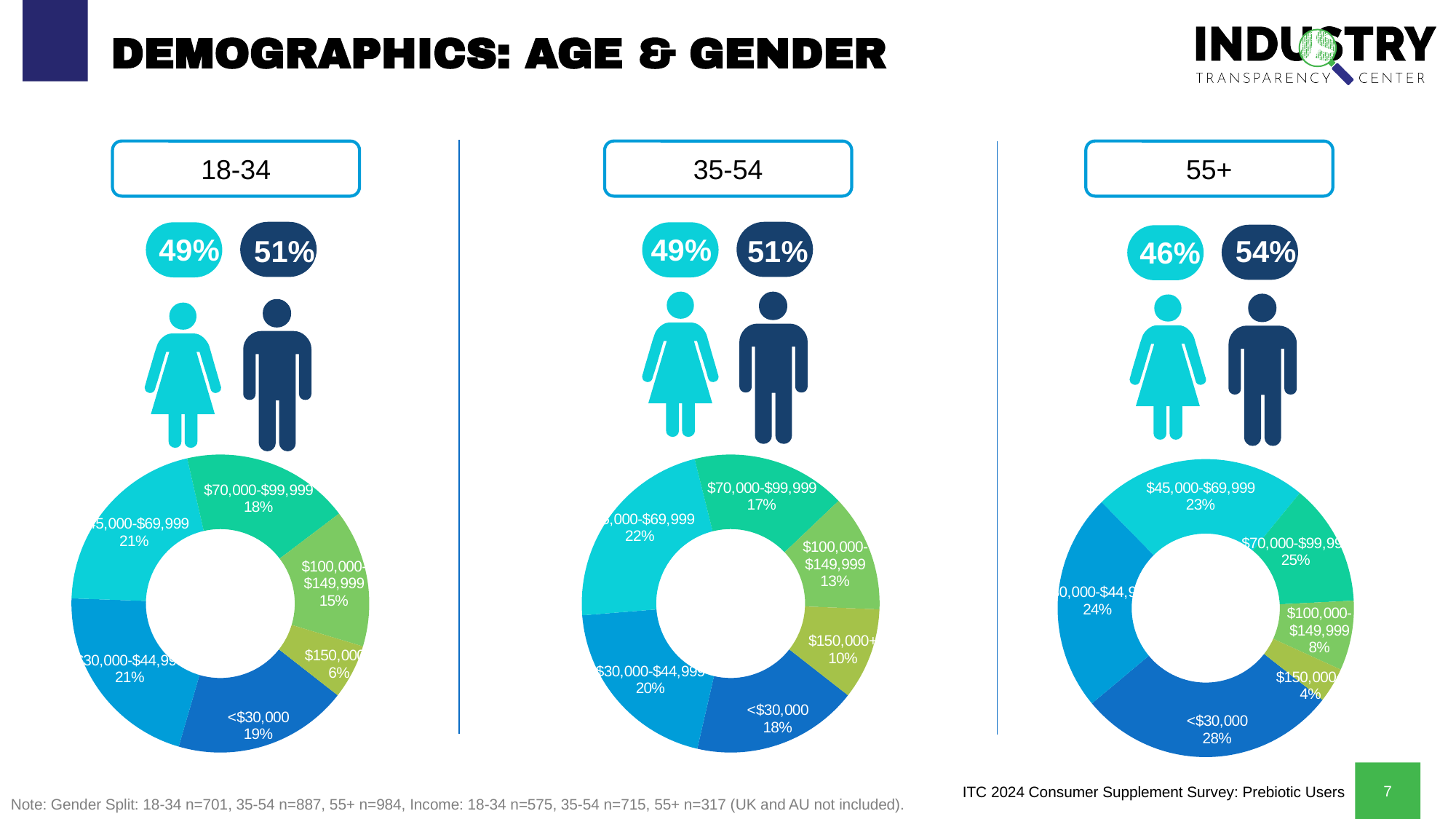

# Demographics: age & gender
18-34
35-54
55+

49%
49%
51%
51%
54%
46%

### Chart

| Category | Age |
|---|---|
| <$30,000 | 0.18041958 |
| $30,000-$44,999 | 0.2013986 |
| $45,000-$69,999 | 0.22377622 |
| $70,000-$99,999 | 0.16783217 |
| $100,000-$149,999 | 0.12727273 |
| $150,000+ | 0.0993007 |

### Chart

| Category | Age |
|---|---|
| <$30,000 | 0.28391167 |
| $30,000-$44,999 | 0.23659306 |
| $45,000-$69,999 | 0.23343849 |
| $70,000-$99,999 | 0.13249211 |
| $100,000-$149,999 | 0.07570978 |
| $150,000+ | 0.03785489 |

### Chart

| Category | Age |
|---|---|
| <$30,000 | 0.18956522 |
| $30,000-$44,999 | 0.21043478 |
| $45,000-$69,999 | 0.20869565 |
| $70,000-$99,999 | 0.1826087 |
| $100,000-$149,999 | 0.14956522 |
| $150,000+ | 0.05913043 |
Note: Gender Split: 18-34 n=701, 35-54 n=887, 55+ n=984, Income: 18-34 n=575, 35-54 n=715, 55+ n=317 (UK and AU not included).